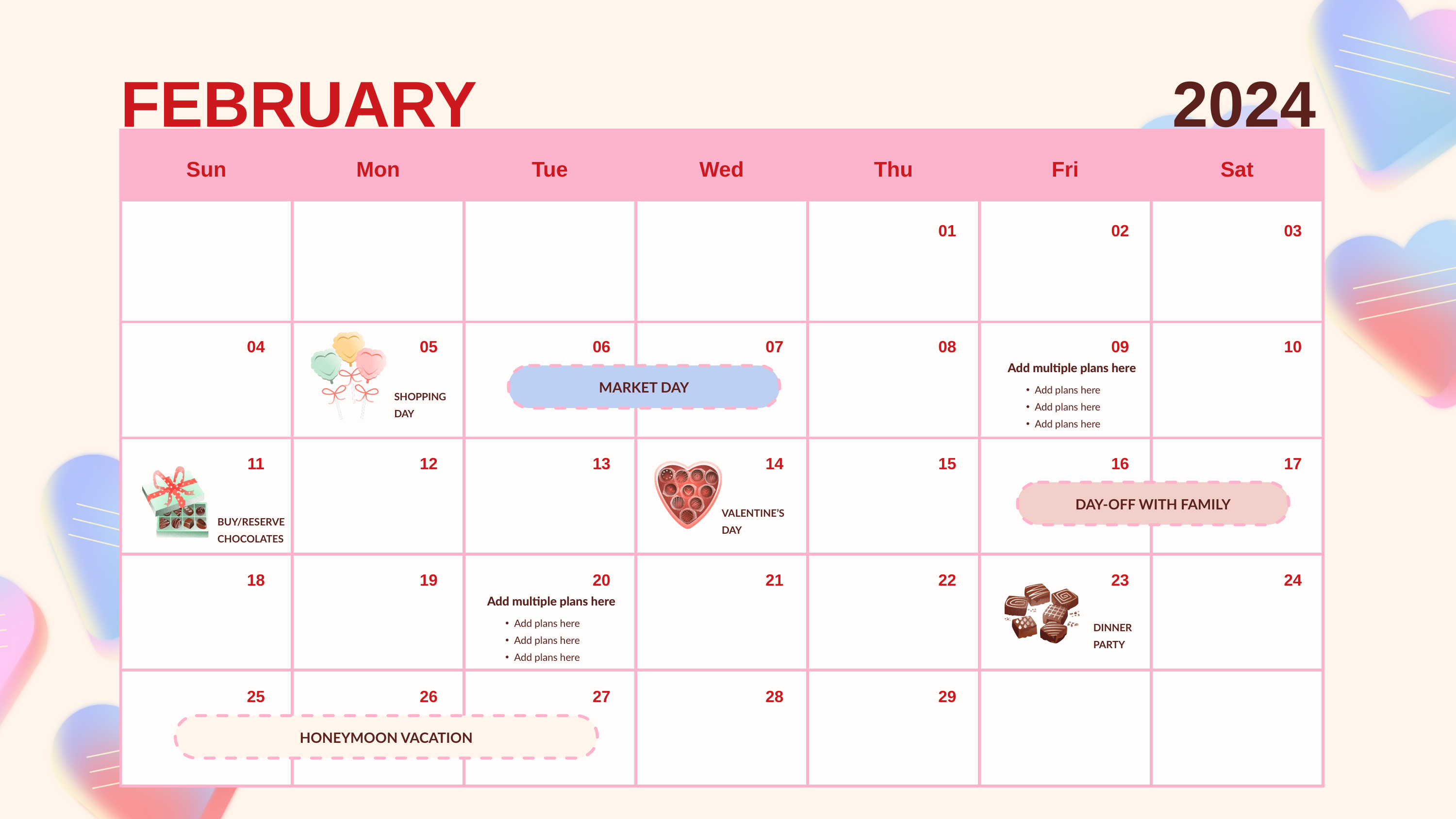

FEBRUARY
2024
| Sun | Mon | Tue | Wed | Thu | Fri | Sat |
| --- | --- | --- | --- | --- | --- | --- |
|  |  |  |  |  |  |  |
|  |  |  |  |  |  |  |
|  |  |  |  |  |  |  |
|  |  |  |  |  |  |  |
|  |  |  |  |  |  |  |
01
02
03
04
05
06
07
08
09
10

Add multiple plans here

MARKET DAY
Add plans here
Add plans here
Add plans here
SHOPPING  DAY
11
12
13
14
15
16
17

DAY-OFF WITH FAMILY
VALENTINE’S DAY
BUY/RESERVE CHOCOLATES
18
19
20
21
22
23
24

Add multiple plans here
Add plans here
Add plans here
Add plans here
DINNER PARTY
25
26
27
28
29

HONEYMOON VACATION